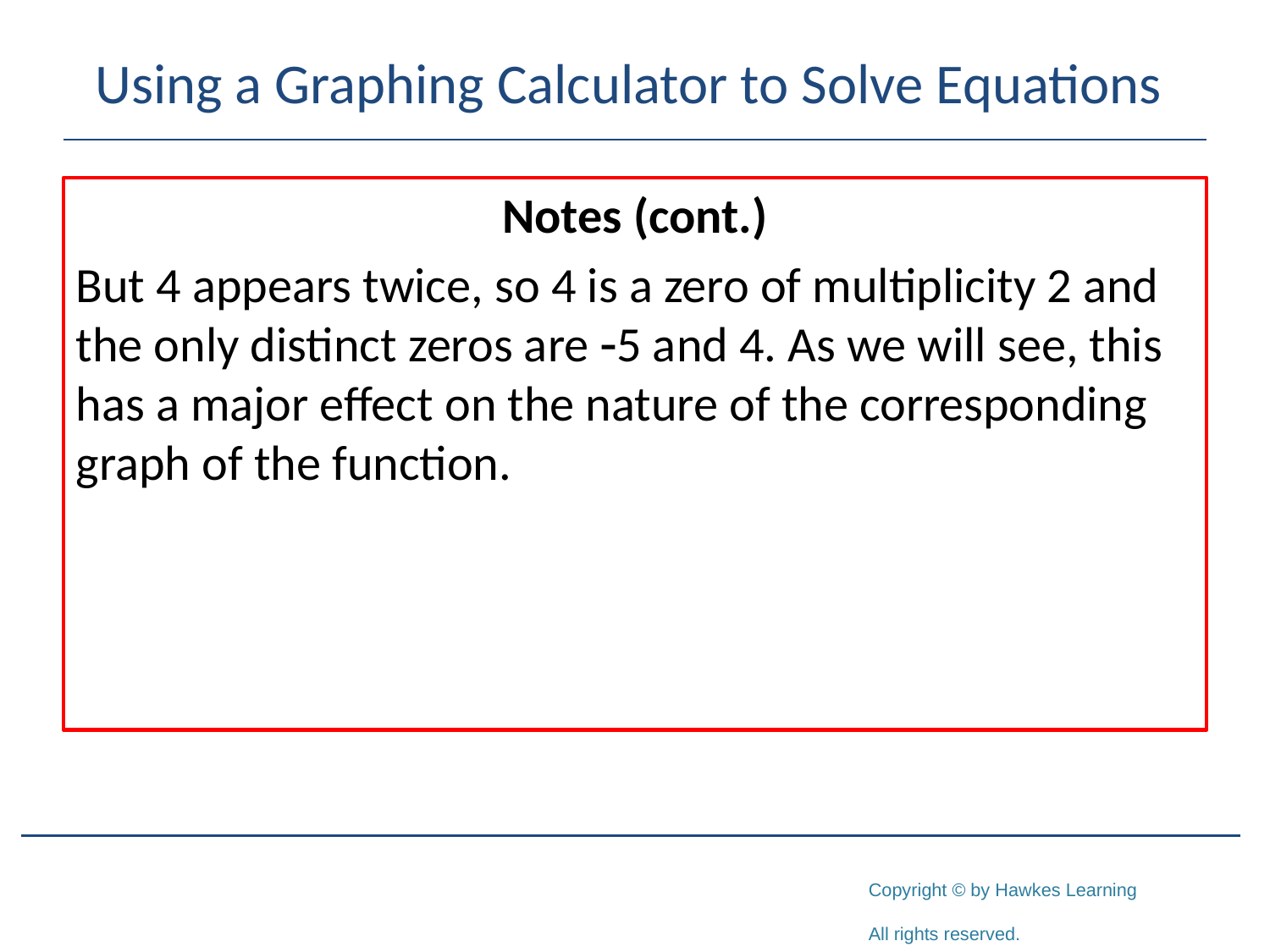

# Using a Graphing Calculator to Solve Equations
Notes (cont.)
But 4 appears twice, so 4 is a zero of multiplicity 2 and the only distinct zeros are −5 and 4. As we will see, this has a major effect on the nature of the corresponding graph of the function.